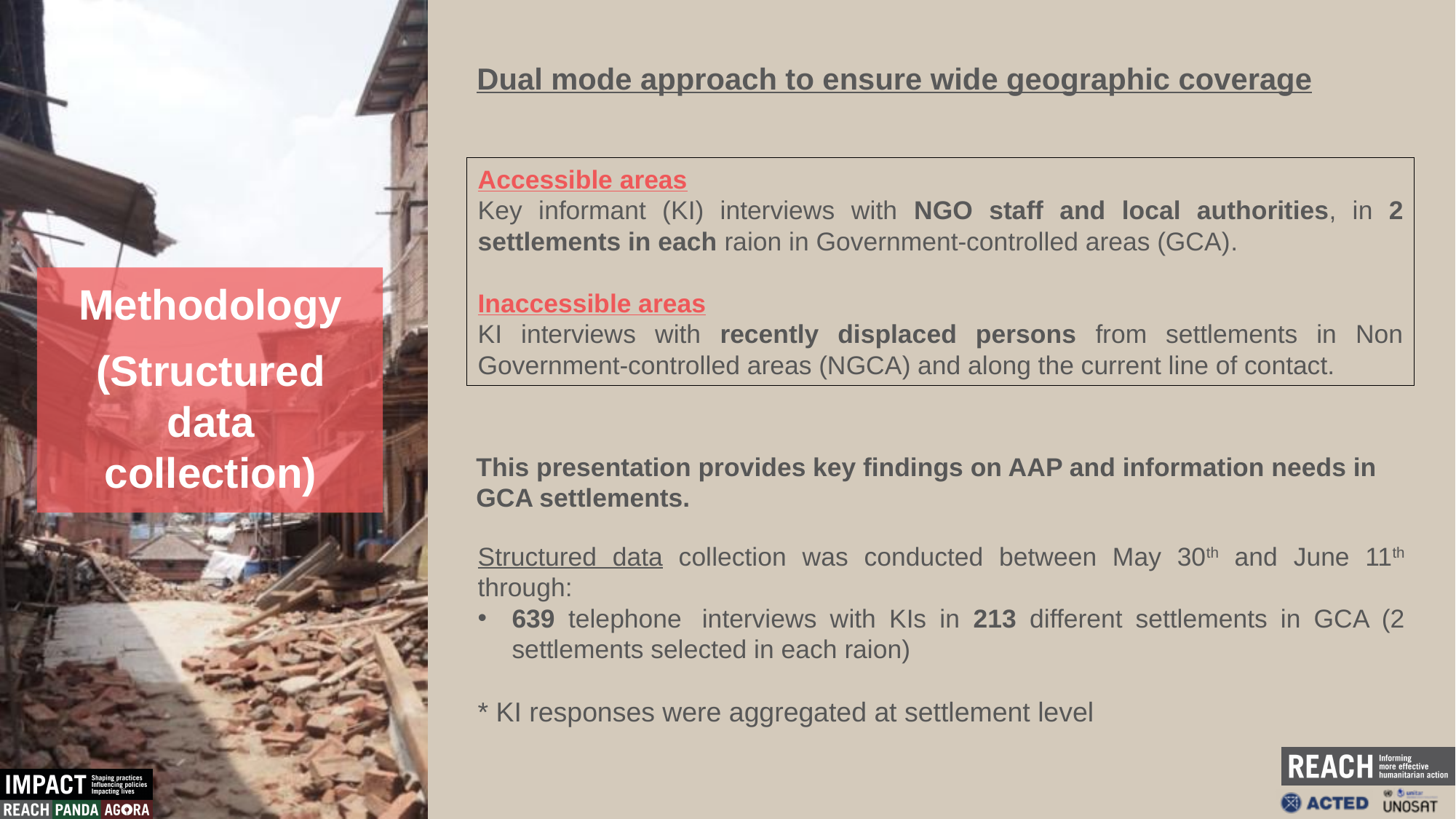

Dual mode approach to ensure wide geographic coverage
Accessible areas
Key informant (KI) interviews with NGO staff and local authorities, in 2 settlements in each raion in Government-controlled areas (GCA).

Inaccessible areas
KI interviews with recently displaced persons from settlements in Non Government-controlled areas (NGCA) and along the current line of contact.
Methodology
(Structured data collection)
This presentation provides key findings on AAP and information needs in GCA settlements.
Structured data collection was conducted between May 30th and June 11th through:
639 telephone  interviews with KIs in 213 different settlements in GCA (2 settlements selected in each raion)

* KI responses were aggregated at settlement level